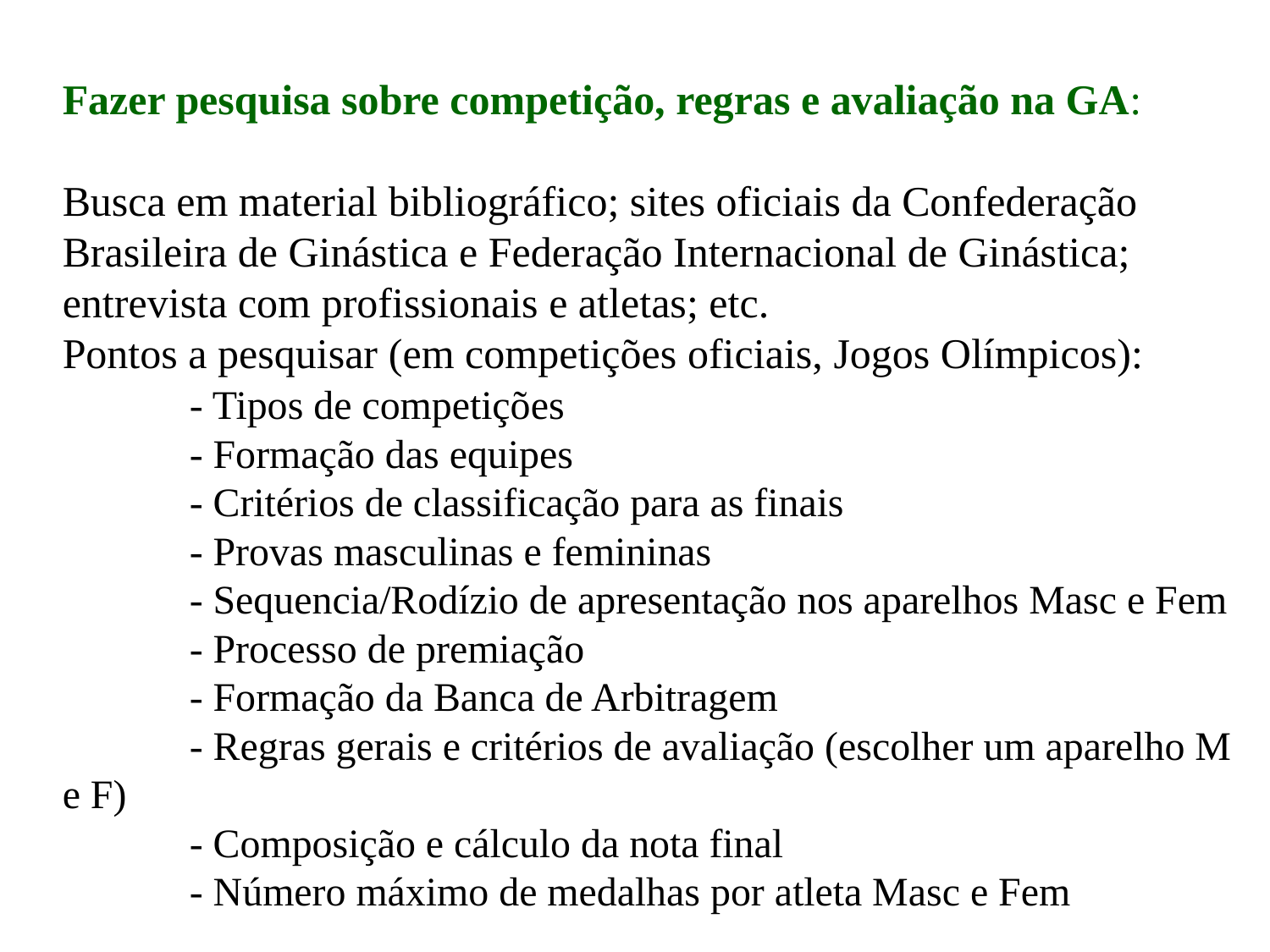

Fazer pesquisa sobre competição, regras e avaliação na GA:

Busca em material bibliográfico; sites oficiais da Confederação Brasileira de Ginástica e Federação Internacional de Ginástica; entrevista com profissionais e atletas; etc.
Pontos a pesquisar (em competições oficiais, Jogos Olímpicos):
	- Tipos de competições
	- Formação das equipes
	- Critérios de classificação para as finais
	- Provas masculinas e femininas
	- Sequencia/Rodízio de apresentação nos aparelhos Masc e Fem
	- Processo de premiação
	- Formação da Banca de Arbitragem
	- Regras gerais e critérios de avaliação (escolher um aparelho M e F)
	- Composição e cálculo da nota final
 	- Número máximo de medalhas por atleta Masc e Fem